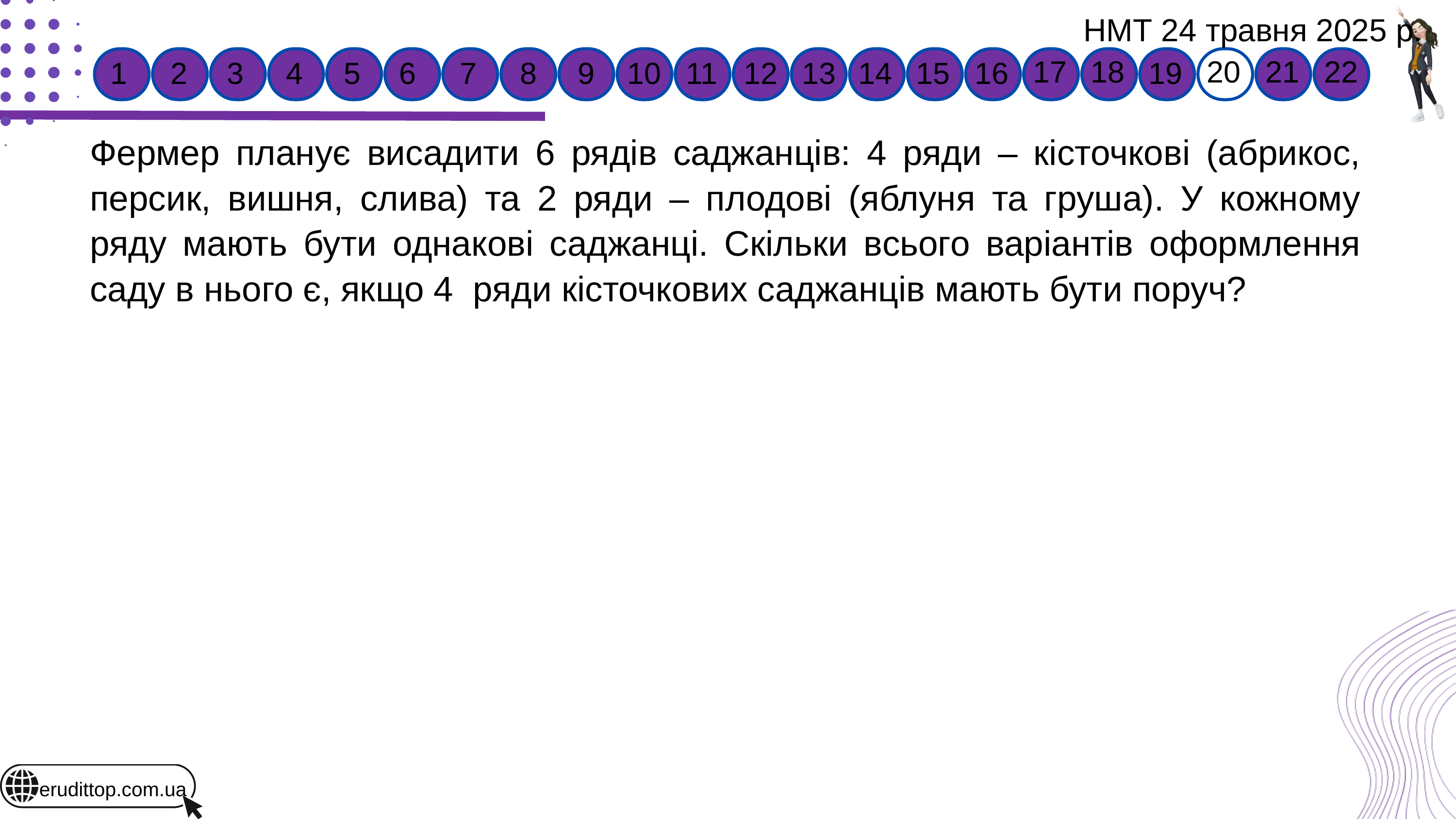

НМТ 24 травня 2025 р.

17
18
20
21
22
1
2
3
4
5
6
7
8
9
10
11
12
13
14
15
16
19

Фермер планує висадити 6 рядів саджанців: 4 ряди – кісточкові (абрикос, персик, вишня, слива) та 2 ряди – плодові (яблуня та груша). У кожному ряду мають бути однакові саджанці. Скільки всього варіантів оформлення саду в нього є, якщо 4  ряди кісточкових саджанців мають бути поруч?

erudittop.com.ua